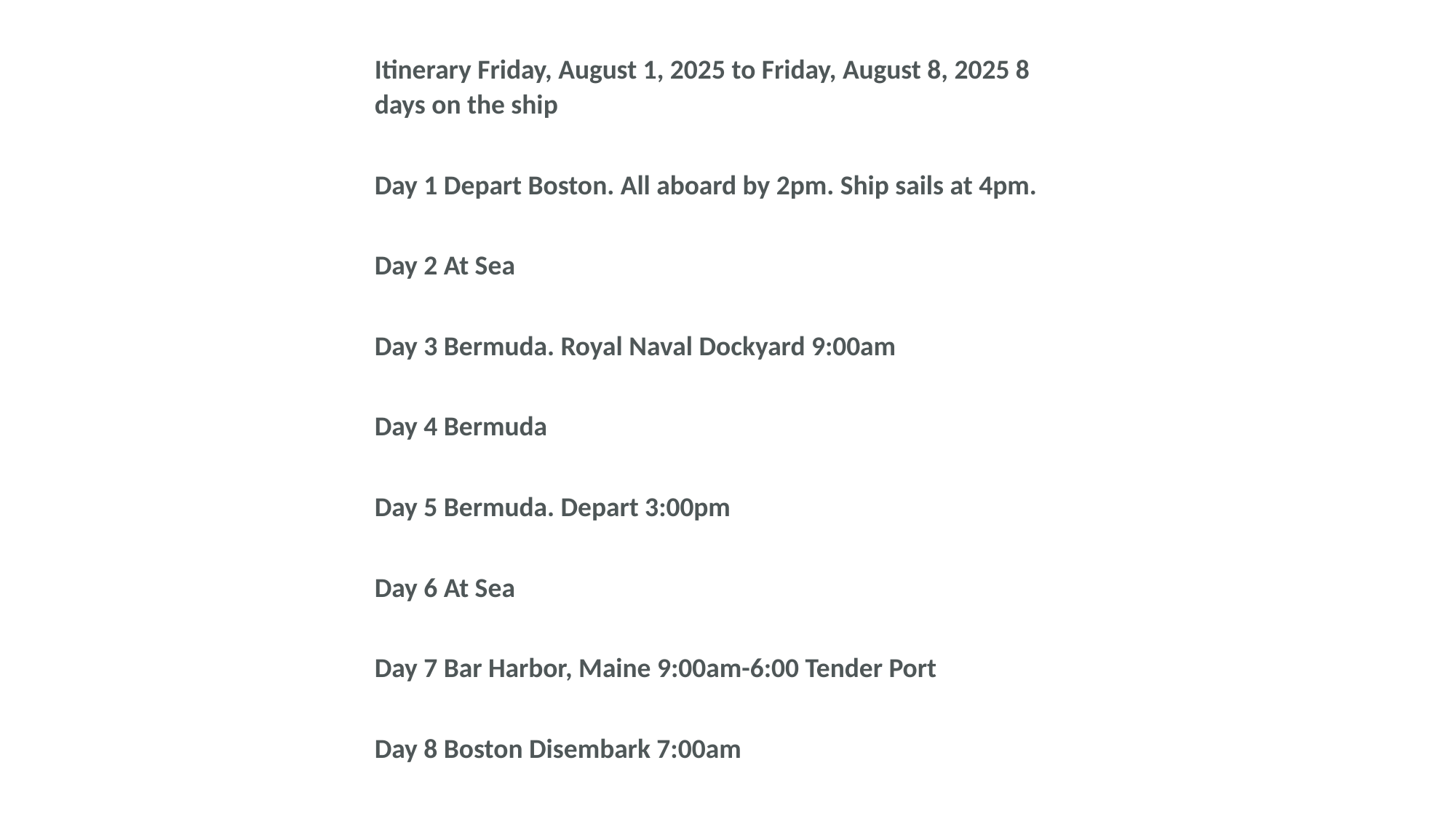

Itinerary Friday, August 1, 2025 to Friday, August 8, 2025 8 days on the ship
Day 1 Depart Boston. All aboard by 2pm. Ship sails at 4pm.
Day 2 At Sea
Day 3 Bermuda. Royal Naval Dockyard 9:00am
Day 4 Bermuda
Day 5 Bermuda. Depart 3:00pm
Day 6 At Sea
Day 7 Bar Harbor, Maine 9:00am-6:00 Tender Port
Day 8 Boston Disembark 7:00am